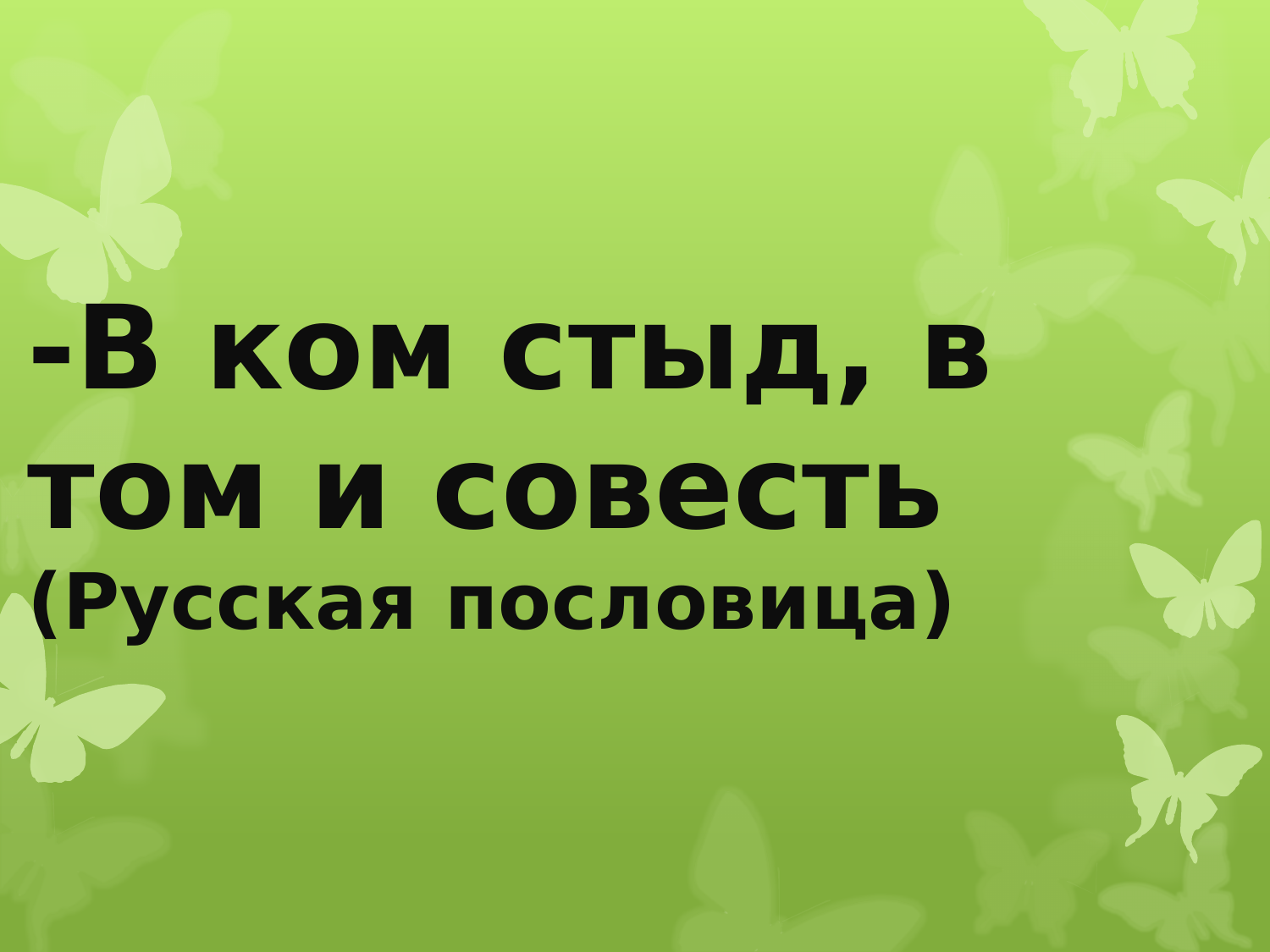

-В ком стыд, в том и совесть (Русская пословица)

#